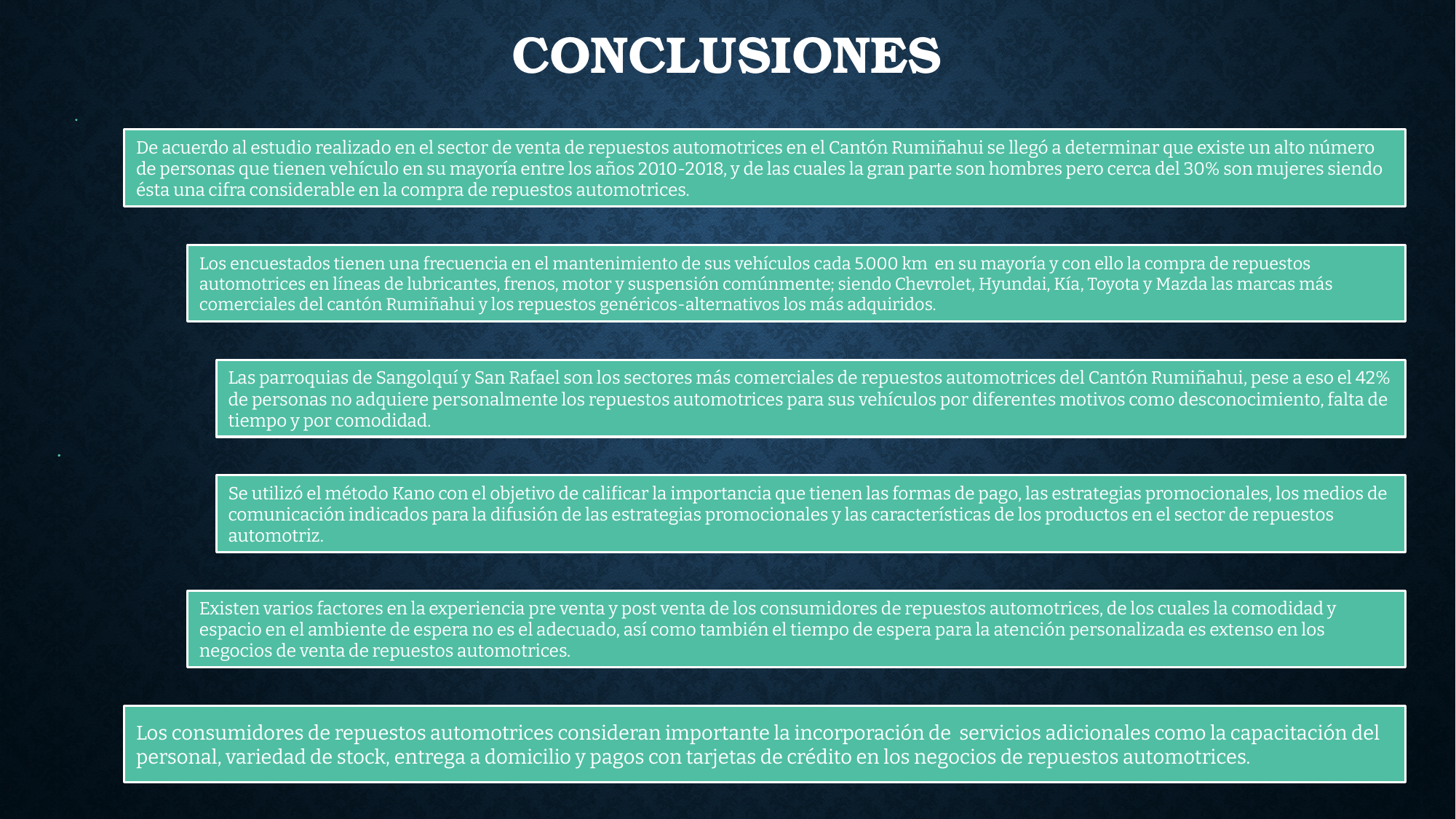

# CONCLUSIONES
De acuerdo al estudio realizado en el sector de venta de repuestos automotrices en el Cantón Rumiñahui se llegó a determinar que existe un alto número de personas que tienen vehículo en su mayoría entre los años 2010-2018, y de las cuales la gran parte son hombres pero cerca del 30% son mujeres siendo ésta una cifra considerable en la compra de repuestos automotrices.
Los encuestados tienen una frecuencia en el mantenimiento de sus vehículos cada 5.000 km  en su mayoría y con ello la compra de repuestos automotrices en líneas de lubricantes, frenos, motor y suspensión comúnmente; siendo Chevrolet, Hyundai, Kía, Toyota y Mazda las marcas más comerciales del cantón Rumiñahui y los repuestos genéricos-alternativos los más adquiridos.
Las parroquias de Sangolquí y San Rafael son los sectores más comerciales de repuestos automotrices del Cantón Rumiñahui, pese a eso el 42% de personas no adquiere personalmente los repuestos automotrices para sus vehículos por diferentes motivos como desconocimiento, falta de tiempo y por comodidad.
Se utilizó el método Kano con el objetivo de calificar la importancia que tienen las formas de pago, las estrategias promocionales, los medios de comunicación indicados para la difusión de las estrategias promocionales y las características de los productos en el sector de repuestos automotriz.
Existen varios factores en la experiencia pre venta y post venta de los consumidores de repuestos automotrices, de los cuales la comodidad y espacio en el ambiente de espera no es el adecuado, así como también el tiempo de espera para la atención personalizada es extenso en los negocios de venta de repuestos automotrices.
Los consumidores de repuestos automotrices consideran importante la incorporación de  servicios adicionales como la capacitación del personal, variedad de stock, entrega a domicilio y pagos con tarjetas de crédito en los negocios de repuestos automotrices.